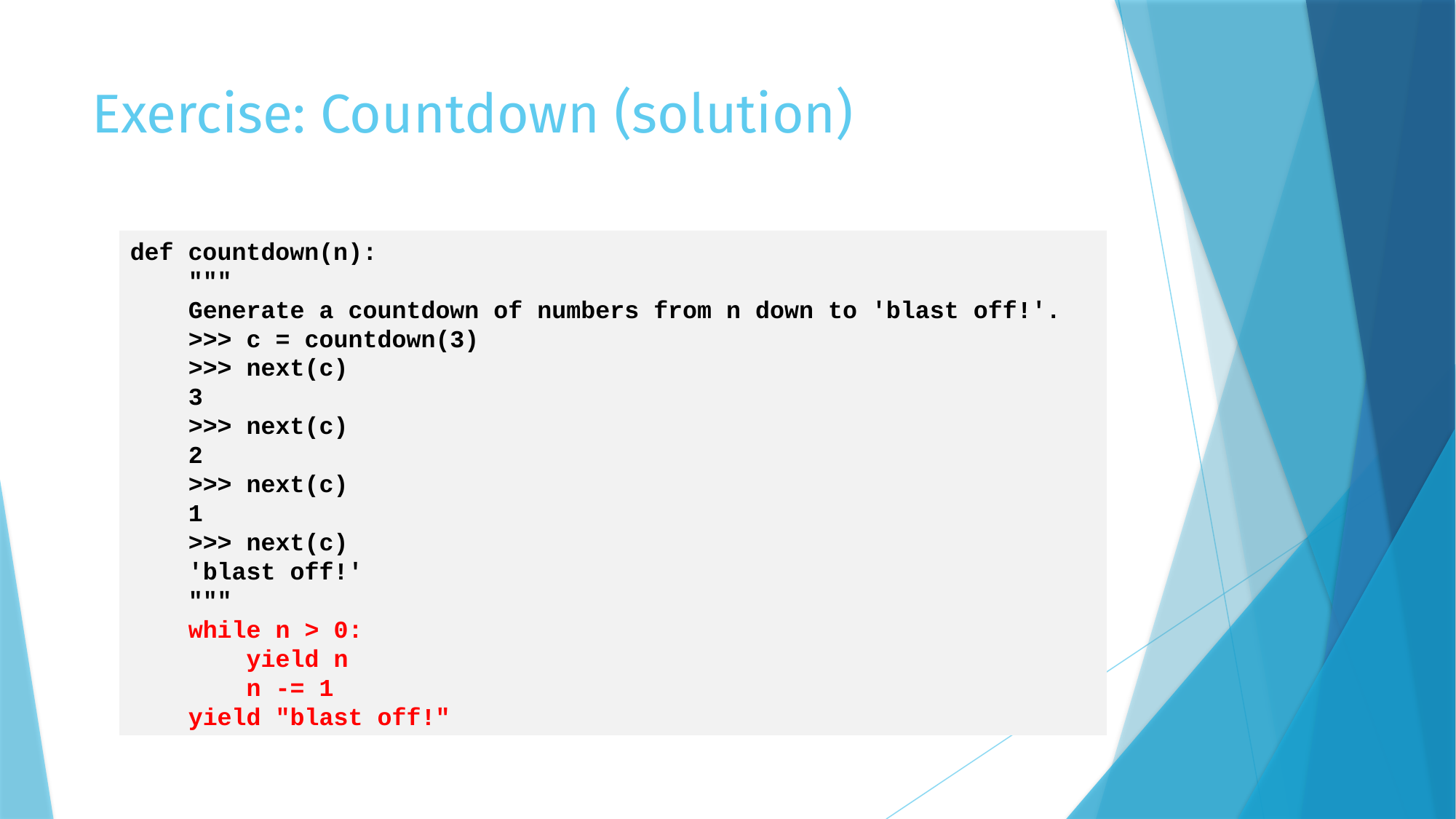

# Exercise: Countdown (solution)
def countdown(n):
    """
    Generate a countdown of numbers from n down to 'blast off!'.
    >>> c = countdown(3)
    >>> next(c)
    3
    >>> next(c)
    2
    >>> next(c)
    1
    >>> next(c)
    'blast off!'
    """
    while n > 0:
        yield n
        n -= 1
    yield "blast off!"